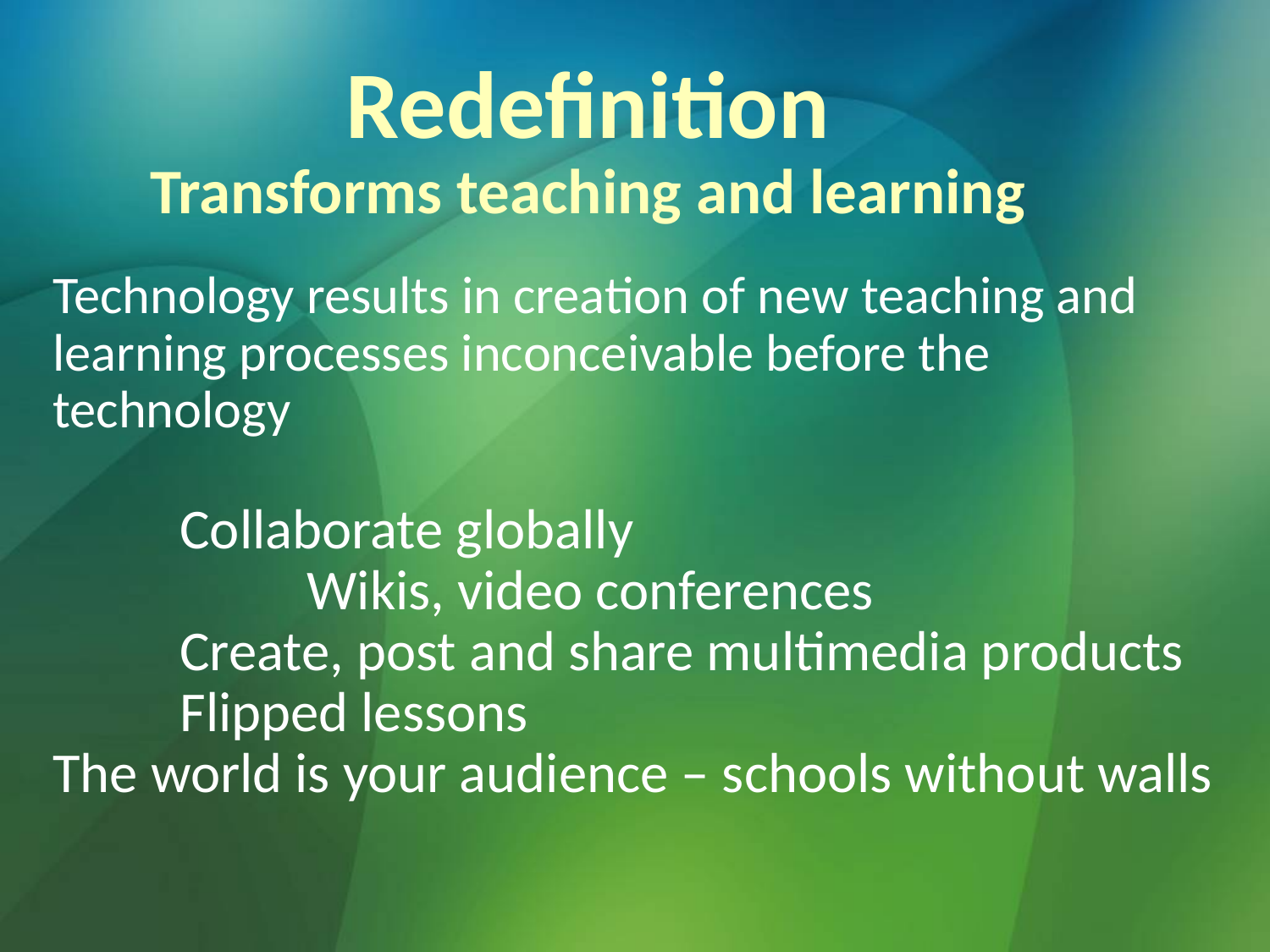

# Redefinition Transforms teaching and learning
Technology results in creation of new teaching and learning processes inconceivable before the technology

	Collaborate globally
		Wikis, video conferences
	Create, post and share multimedia products
	Flipped lessons
The world is your audience – schools without walls